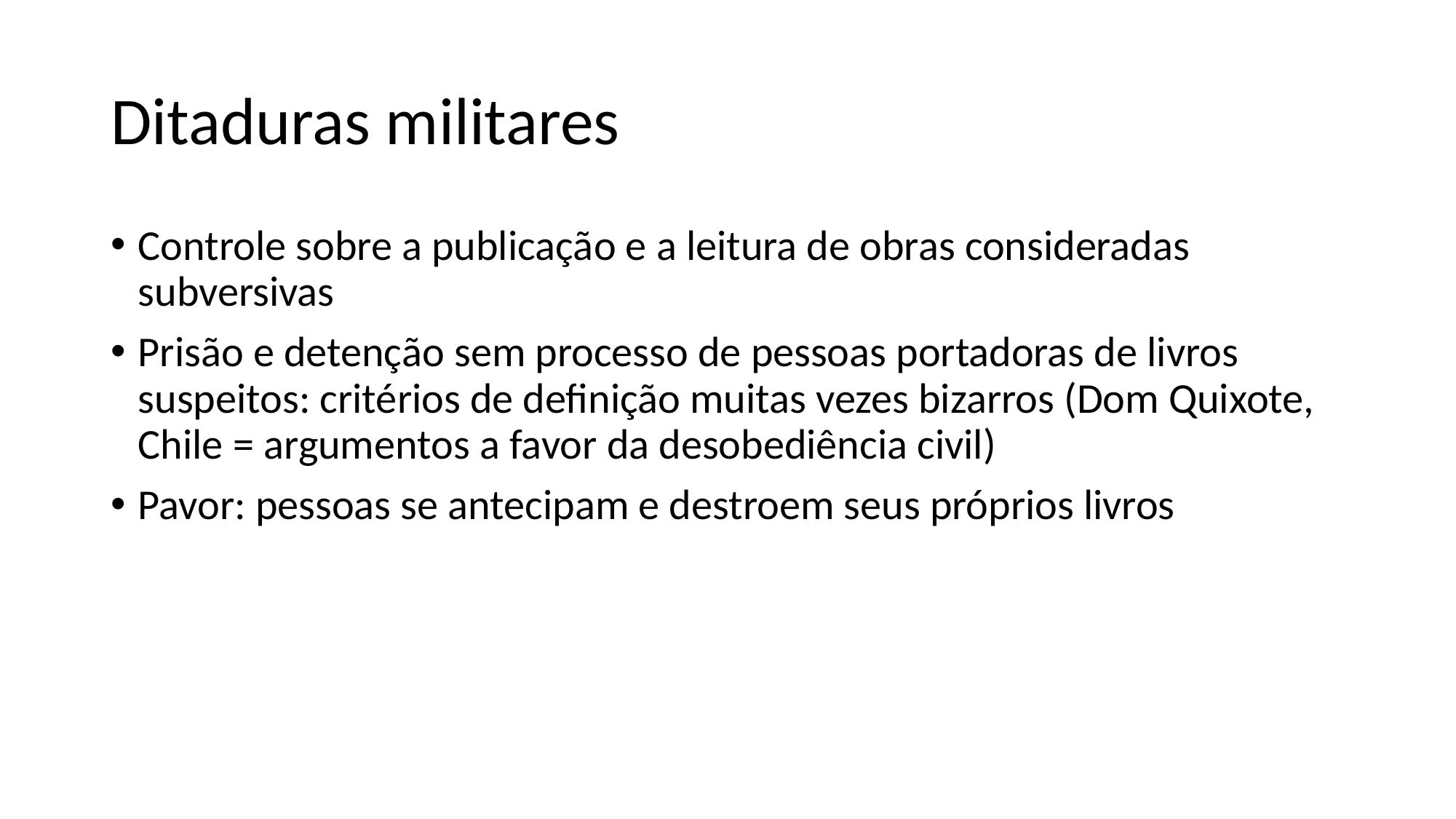

# Ditaduras militares
Controle sobre a publicação e a leitura de obras consideradas subversivas
Prisão e detenção sem processo de pessoas portadoras de livros suspeitos: critérios de definição muitas vezes bizarros (Dom Quixote, Chile = argumentos a favor da desobediência civil)
Pavor: pessoas se antecipam e destroem seus próprios livros